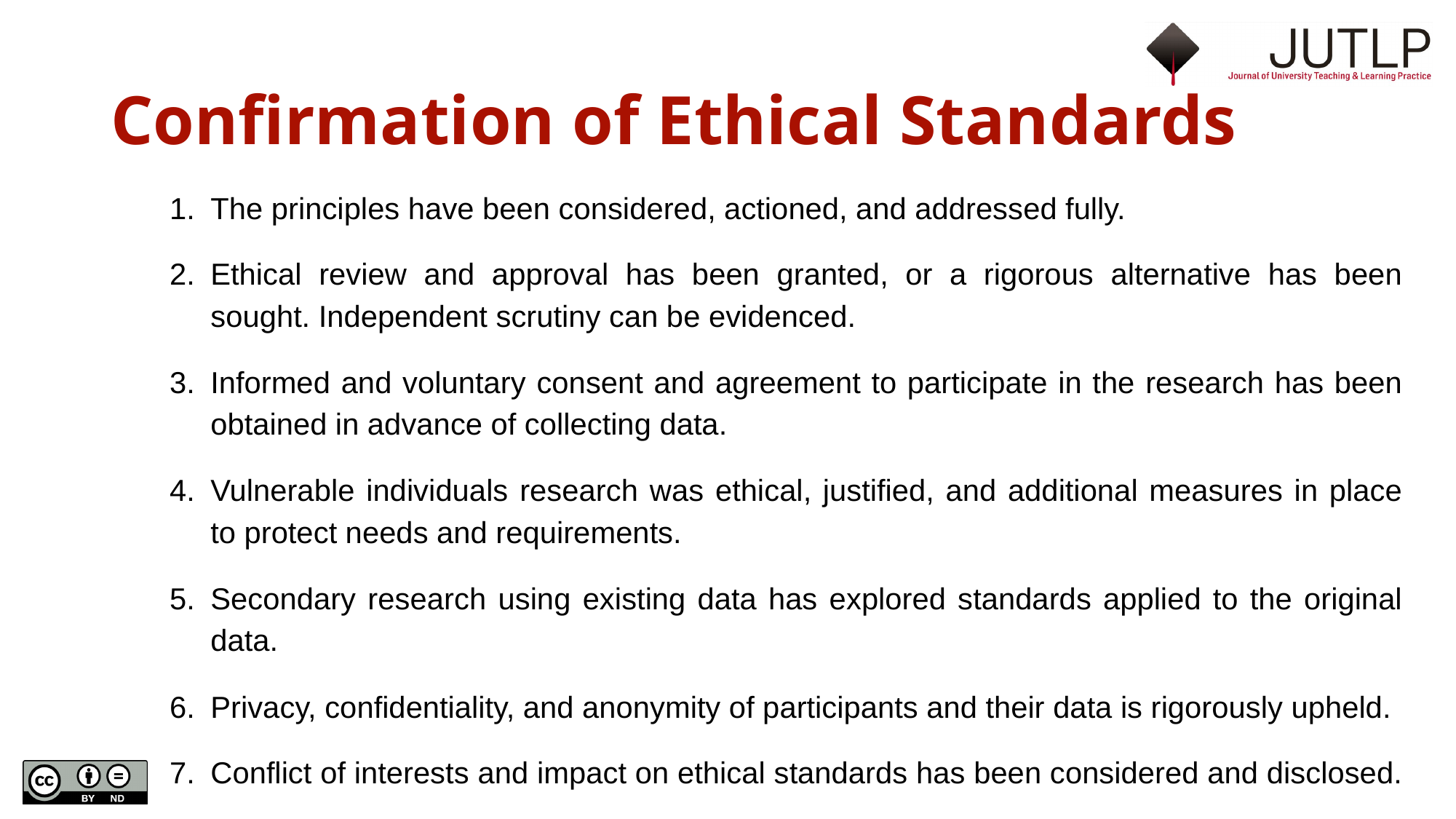

# Confirmation of Ethical Standards
The principles have been considered, actioned, and addressed fully.
Ethical review and approval has been granted, or a rigorous alternative has been sought. Independent scrutiny can be evidenced.
Informed and voluntary consent and agreement to participate in the research has been obtained in advance of collecting data.
Vulnerable individuals research was ethical, justified, and additional measures in place to protect needs and requirements.
Secondary research using existing data has explored standards applied to the original data.
Privacy, confidentiality, and anonymity of participants and their data is rigorously upheld.
Conflict of interests and impact on ethical standards has been considered and disclosed.